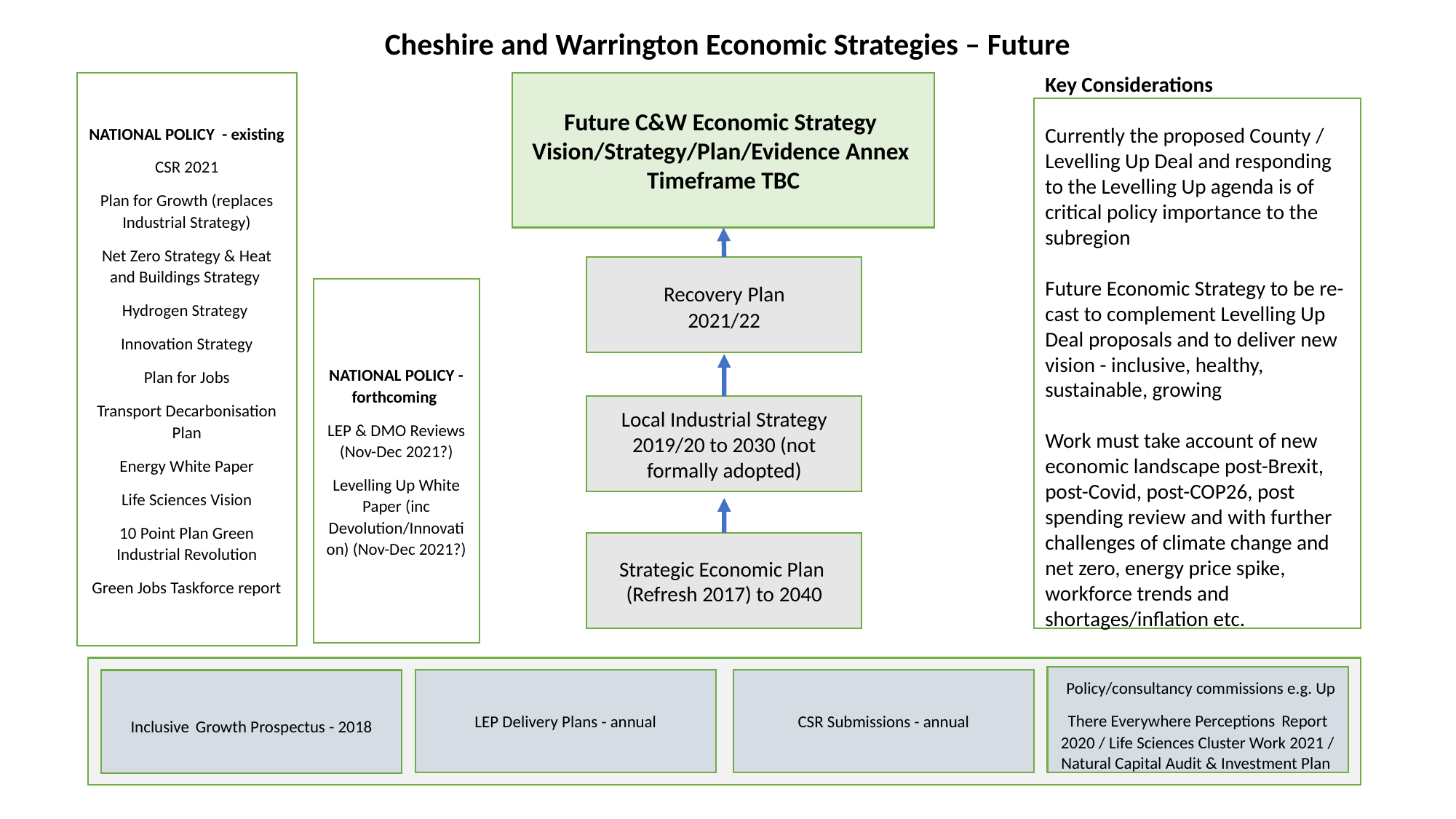

Cheshire and Warrington Economic Strategies – Future
NATIONAL POLICY  - existing
CSR 2021
Plan for Growth (replaces Industrial Strategy)
Net Zero Strategy & Heat and Buildings Strategy
Hydrogen Strategy
Innovation Strategy
Plan for Jobs
Transport Decarbonisation Plan
Energy White Paper
Life Sciences Vision
10 Point Plan Green Industrial Revolution
Green Jobs Taskforce report
Future C&W Economic Strategy
Vision/Strategy/Plan/Evidence Annex  Timeframe TBC

Key Considerations

Currently the proposed County / Levelling Up Deal and responding to the Levelling Up agenda is of critical policy importance to the subregion

Future Economic Strategy to be re-cast to complement Levelling Up Deal proposals and to deliver new vision - inclusive, healthy, sustainable, growing

Work must take account of new economic landscape post-Brexit, post-Covid, post-COP26, post spending review and with further challenges of climate change and net zero, energy price spike, workforce trends and shortages/inflation etc.

Recovery Plan
2021/22
NATIONAL POLICY - forthcoming
LEP & DMO Reviews (Nov-Dec 2021?)
Levelling Up White Paper (inc Devolution/Innovation) (Nov-Dec 2021?)
Local Industrial Strategy
2019/20 to 2030 (not formally adopted)
Strategic Economic Plan
(Refresh 2017) to 2040

 Policy/consultancy commissions e.g. Up There Everywhere Perceptions Report 2020 / Life Sciences Cluster Work 2021 / Natural Capital Audit & Investment Plan

LEP Delivery Plans - annual
CSR Submissions - annual
Inclusive Growth Prospectus - 2018